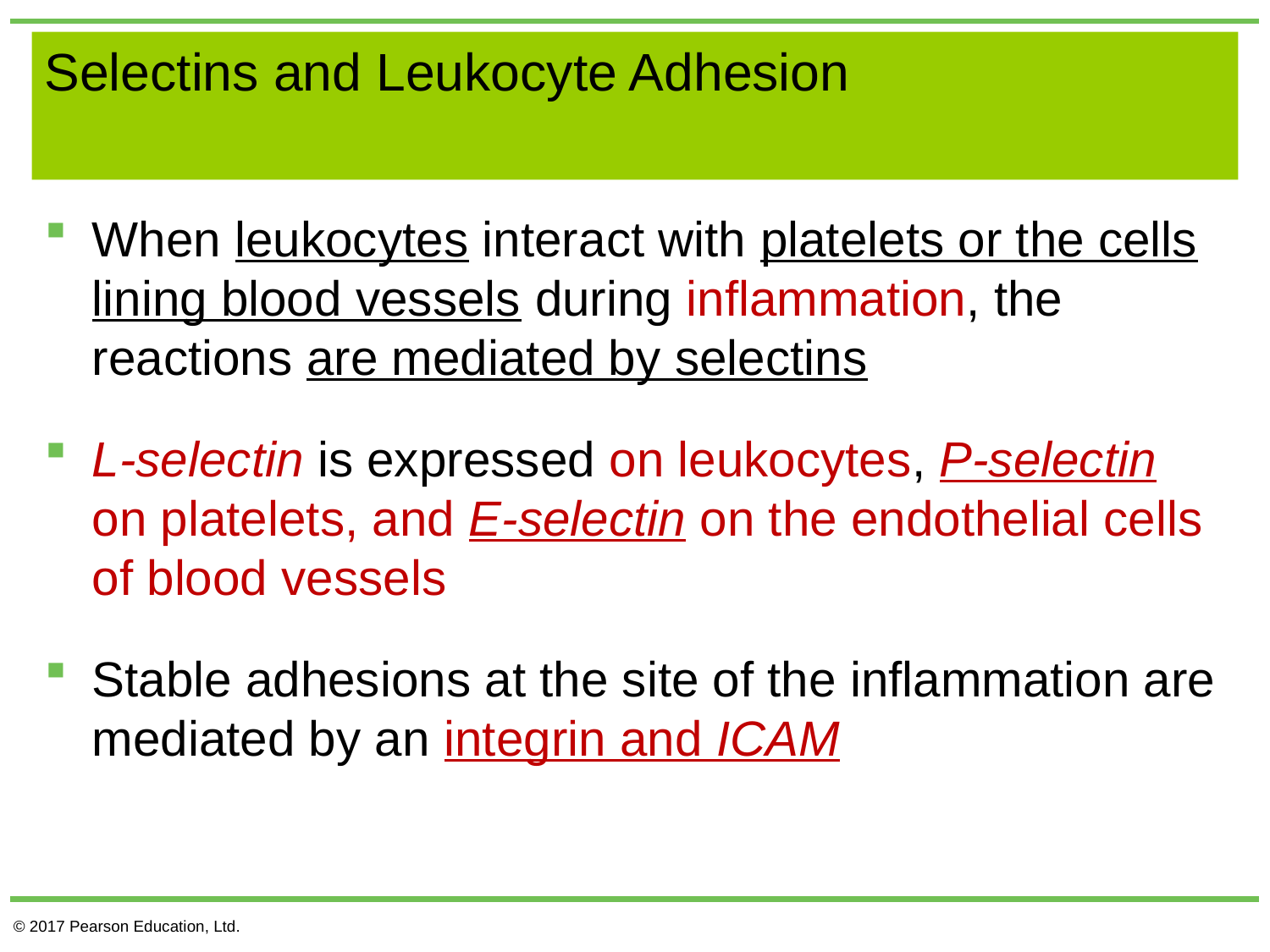

# Selectins and Leukocyte Adhesion
When leukocytes interact with platelets or the cells lining blood vessels during inflammation, the reactions are mediated by selectins
L-selectin is expressed on leukocytes, P-selectin on platelets, and E-selectin on the endothelial cells of blood vessels
Stable adhesions at the site of the inflammation are mediated by an integrin and ICAM
© 2017 Pearson Education, Ltd.